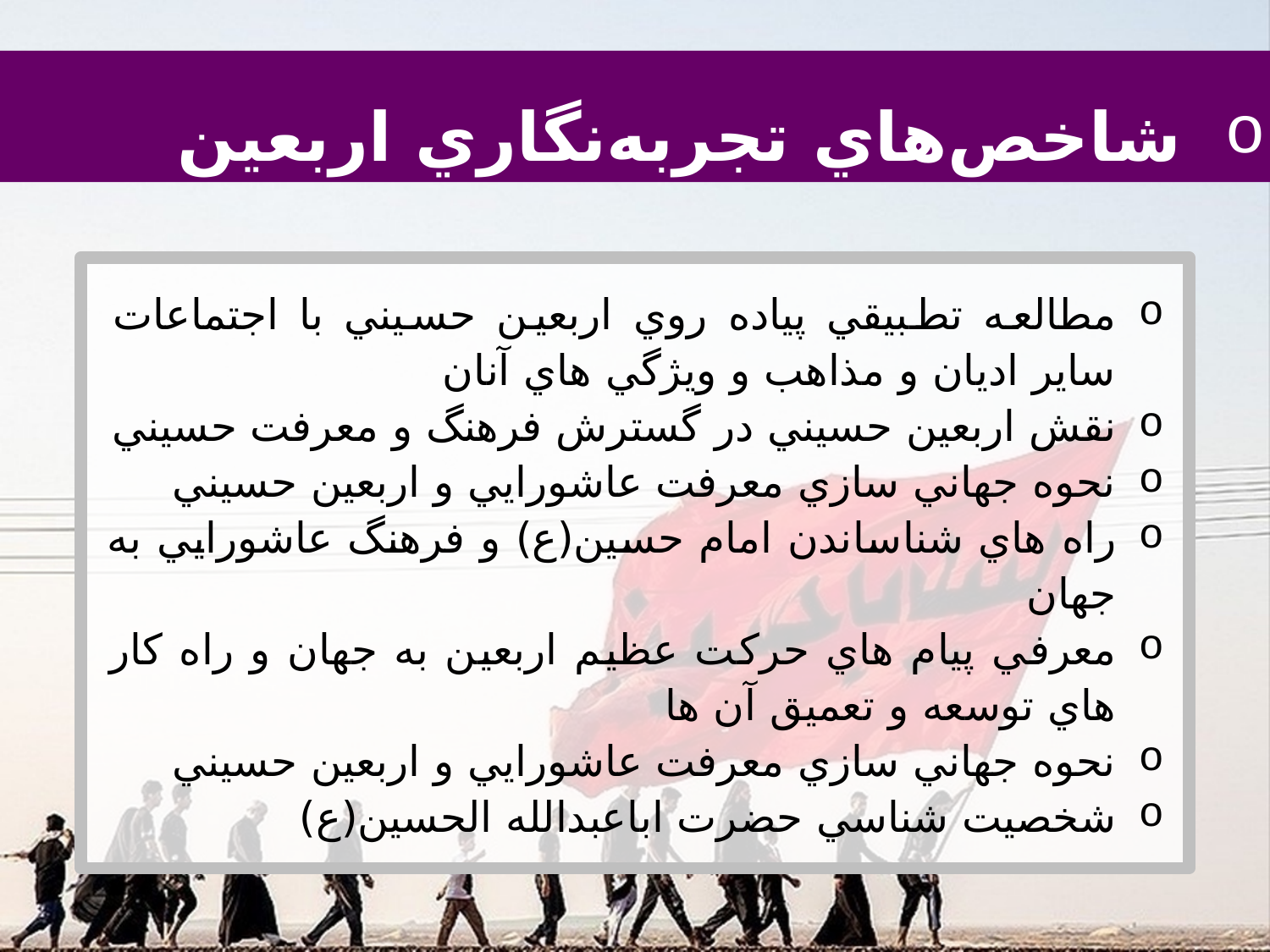

شاخص‌هاي تجربه‌نگاري اربعين
مطالعه تطبيقي پياده روي اربعين حسيني با اجتماعات ساير اديان و مذاهب و ويژگي هاي آنان
نقش اربعين حسيني در گسترش فرهنگ و معرفت حسيني
نحوه جهاني سازي معرفت عاشورايي و اربعين حسيني
راه هاي شناساندن امام حسين(ع) و فرهنگ عاشورايي به جهان
معرفي پيام هاي حركت عظيم اربعين به جهان و راه كار هاي توسعه و تعميق آن ها
نحوه جهاني سازي معرفت عاشورايي و اربعين حسيني
شخصيت شناسي حضرت اباعبدالله الحسين(ع)